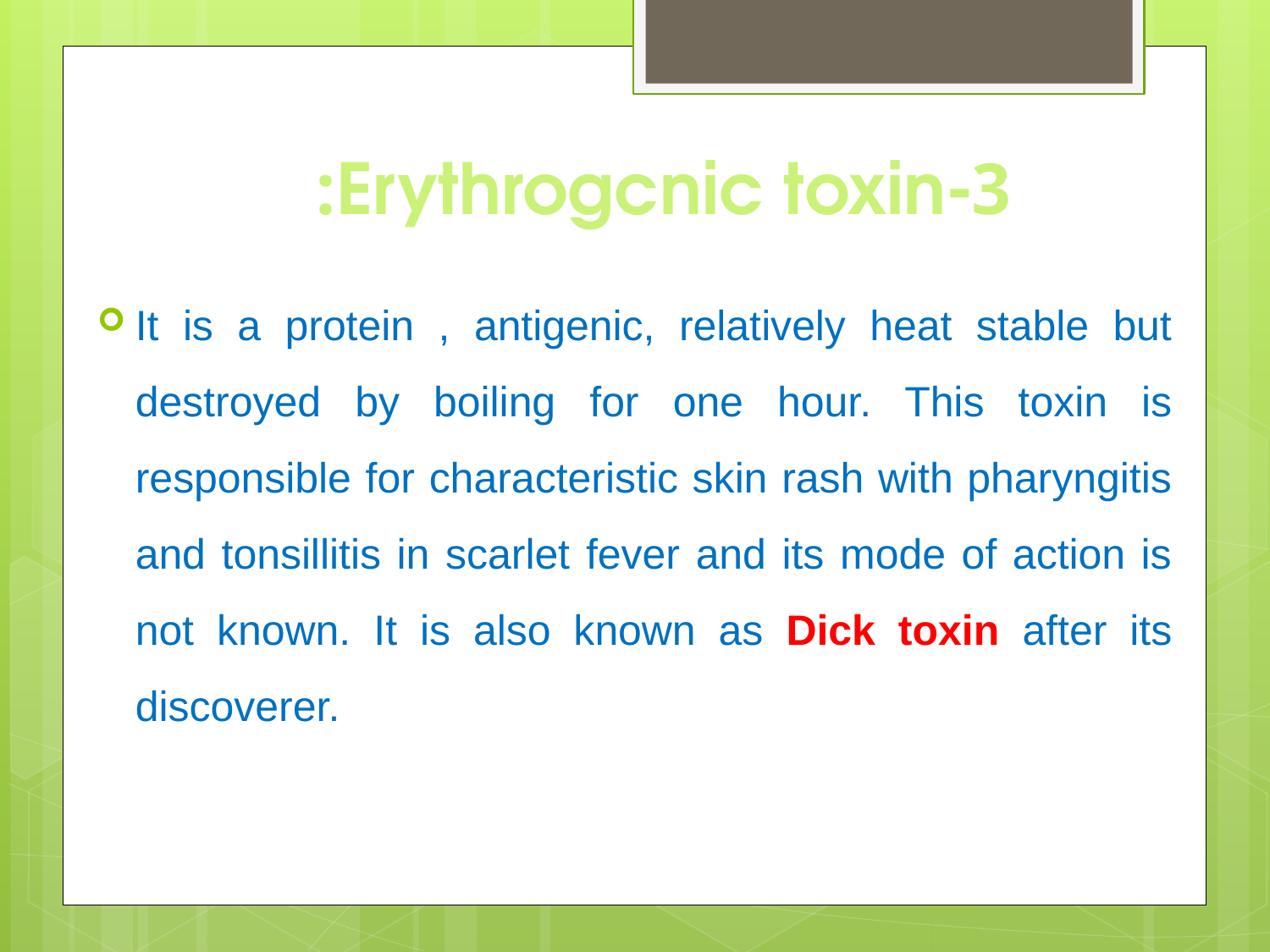

# 3-Erythrogcnic toxin:
It is a protein , antigenic, relatively heat stable but destroyed by boiling for one hour. This toxin is responsible for characteristic skin rash with pharyngitis and tonsillitis in scarlet fever and its mode of action is not known. It is also known as Dick toxin after its discoverer.